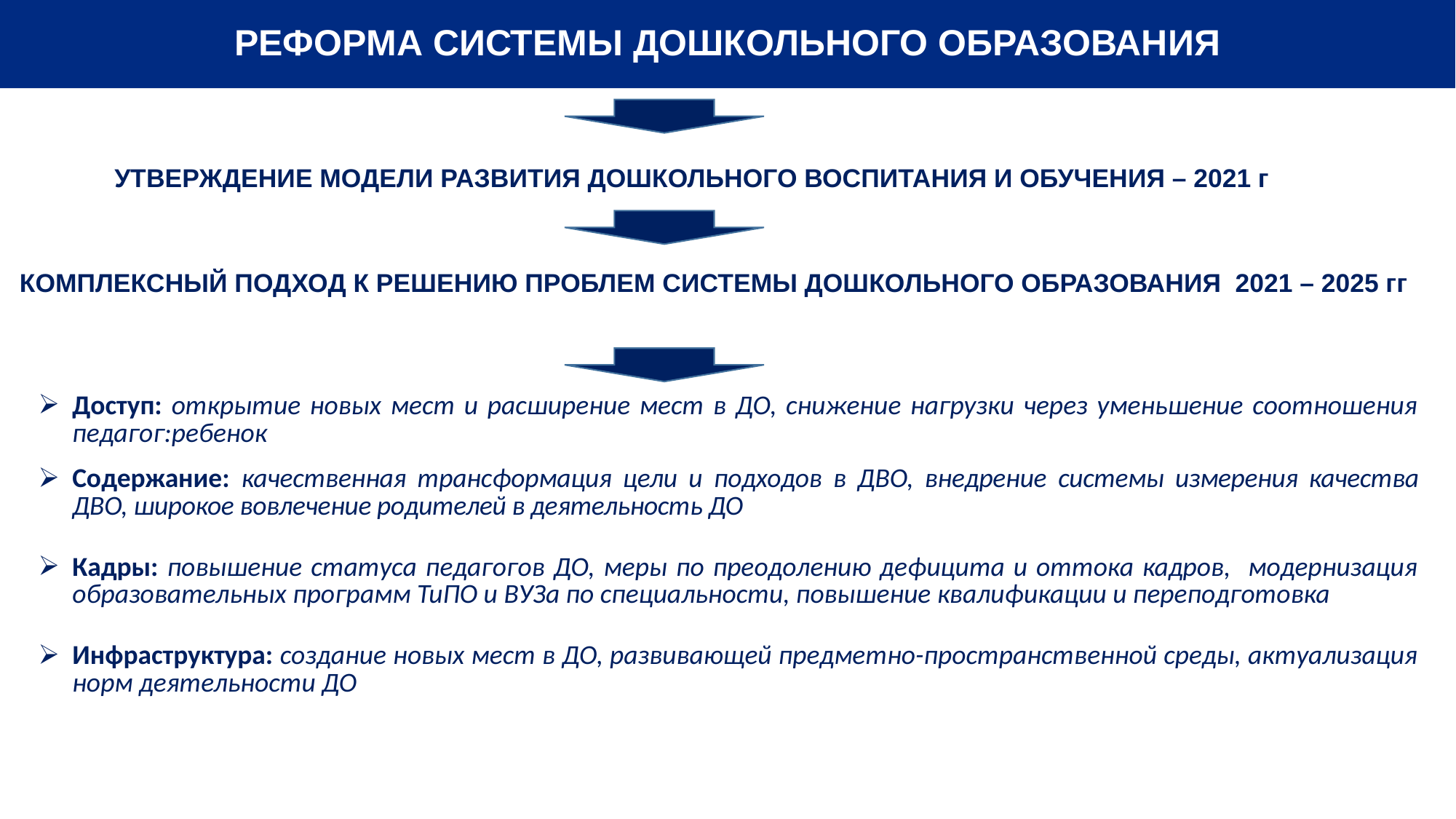

РЕФОРМА СИСТЕМЫ ДОШКОЛЬНОГО ОБРАЗОВАНИЯ

УТВЕРЖДЕНИЕ МОДЕЛИ РАЗВИТИЯ ДОШКОЛЬНОГО ВОСПИТАНИЯ И ОБУЧЕНИЯ – 2021 г

КОМПЛЕКСНЫЙ ПОДХОД К РЕШЕНИЮ ПРОБЛЕМ СИСТЕМЫ ДОШКОЛЬНОГО ОБРАЗОВАНИЯ  2021 – 2025 гг

| Доступ: открытие новых мест и расширение мест в ДО, снижение нагрузки через уменьшение соотношения педагог:ребенок |
| --- |
| Содержание: качественная трансформация цели и подходов в ДВО, внедрение системы измерения качества ДВО, широкое вовлечение родителей в деятельность ДО |
| Кадры: повышение статуса педагогов ДО, меры по преодолению дефицита и оттока кадров, модернизация образовательных программ ТиПО и ВУЗа по специальности, повышение квалификации и переподготовка |
| Инфраструктура: создание новых мест в ДО, развивающей предметно-пространственной среды, актуализация норм деятельности ДО |
|  |